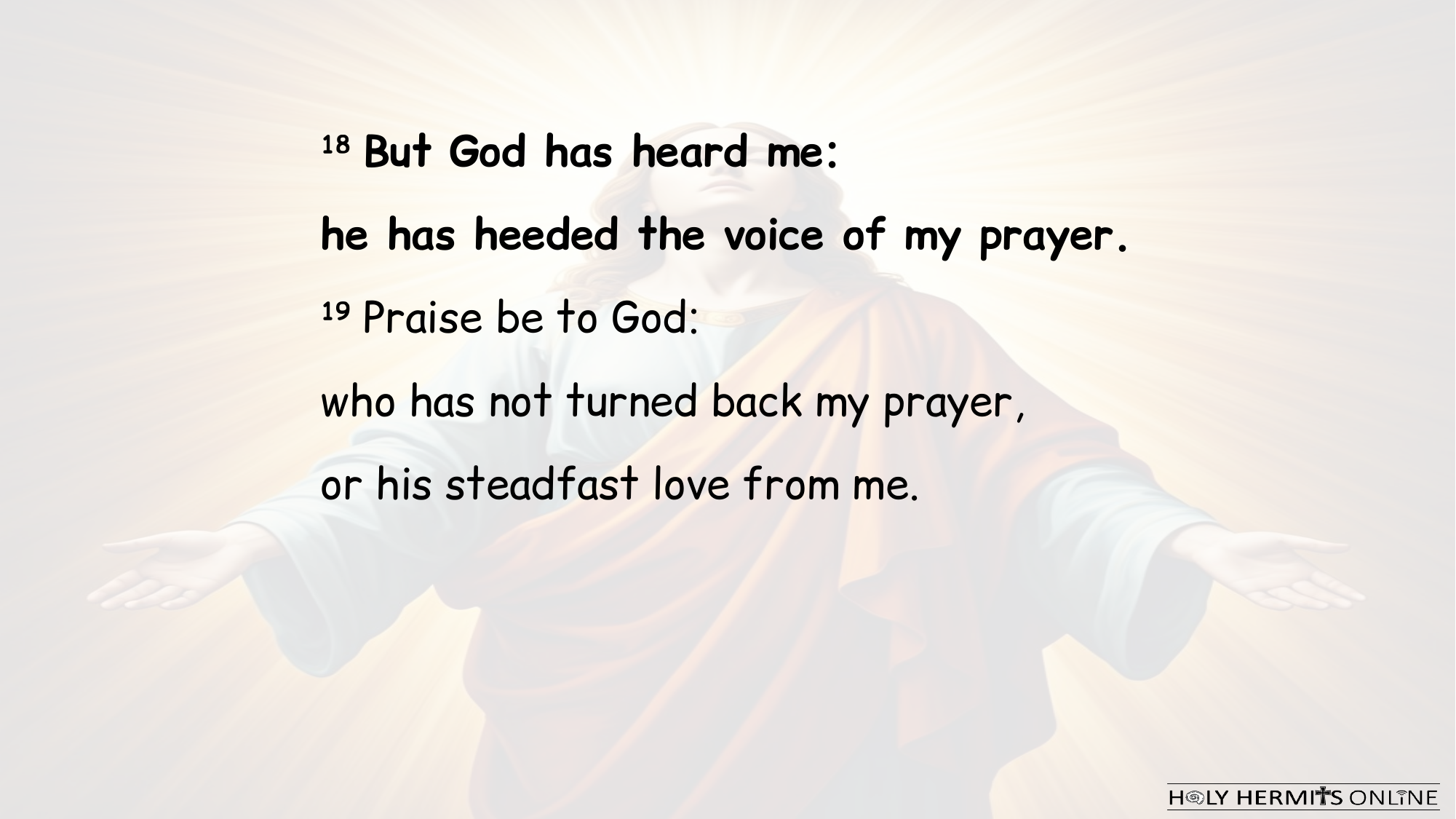

18 But God has heard me:
he has heeded the voice of my prayer.
19 Praise be to God:
who has not turned back my prayer,
or his steadfast love from me.